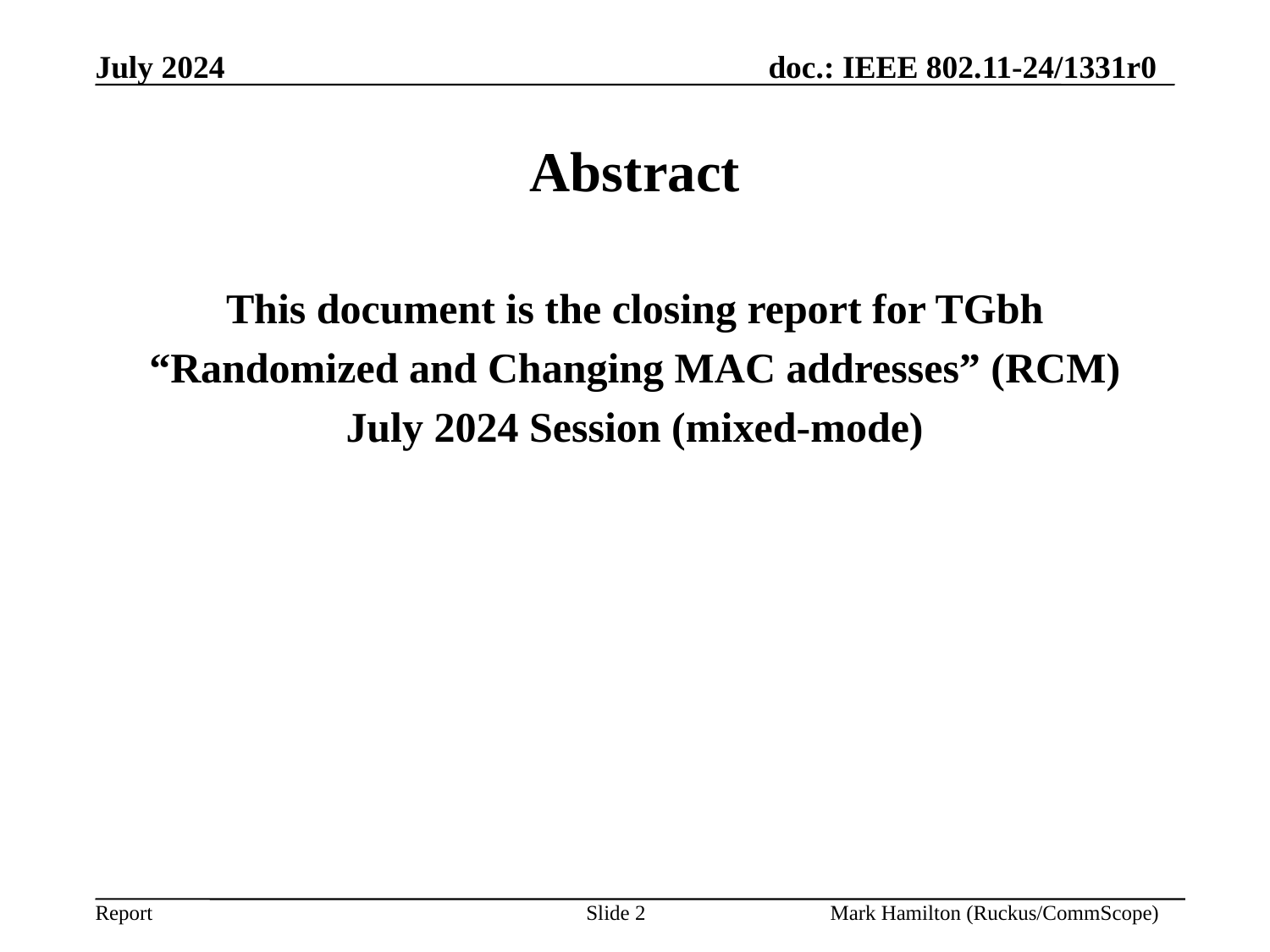

# Abstract
This document is the closing report for TGbh
“Randomized and Changing MAC addresses” (RCM)
July 2024 Session (mixed-mode)